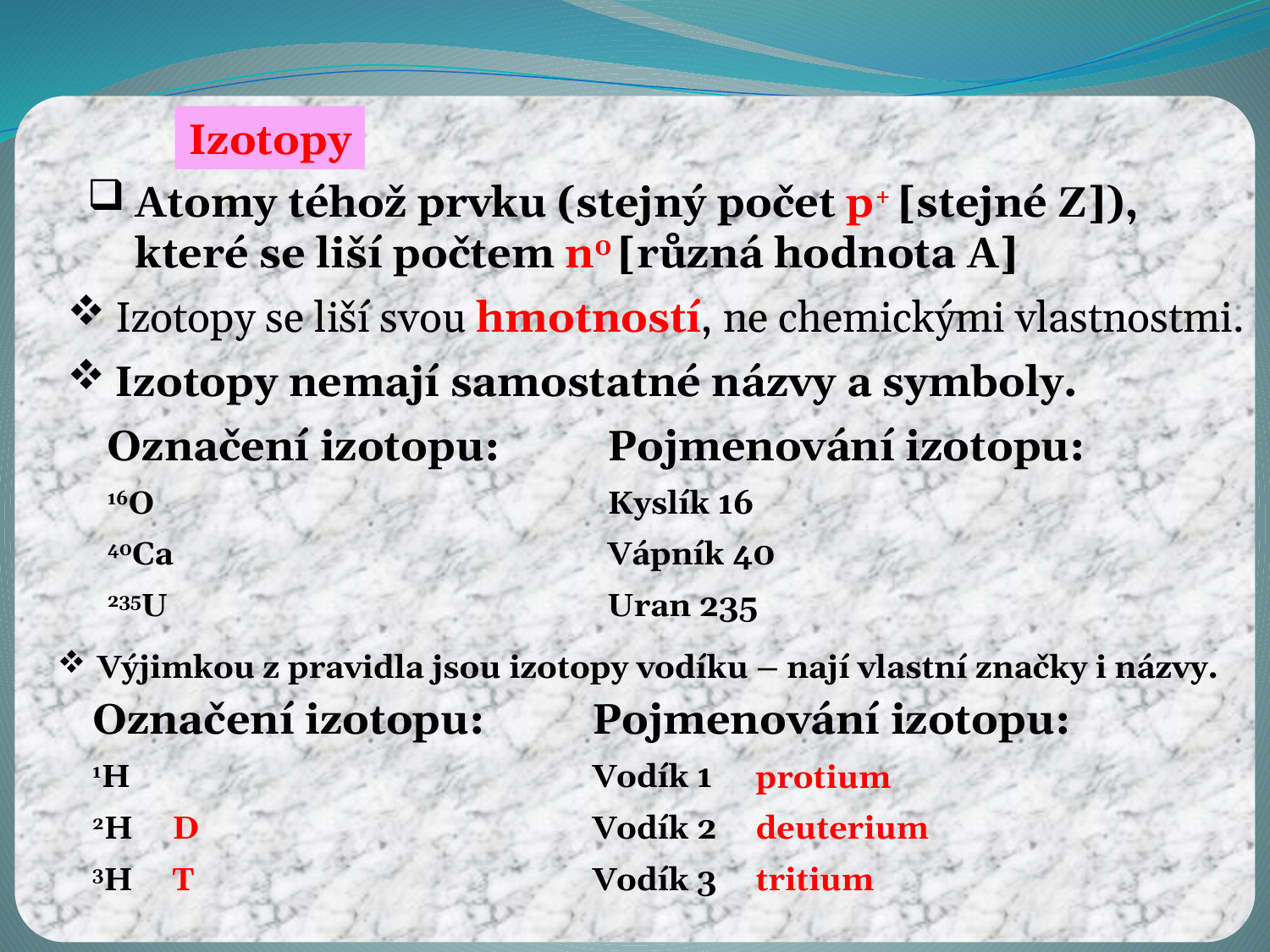

Izotopy
Atomy téhož prvku (stejný počet p+ [stejné Z]), které se liší počtem n0 [různá hodnota A]
Izotopy se liší svou hmotností, ne chemickými vlastnostmi.
Izotopy nemají samostatné názvy a symboly.
Pojmenování izotopu:
Označení izotopu:
16O
Kyslík 16
40Ca
Vápník 40
235U
Uran 235
Výjimkou z pravidla jsou izotopy vodíku – nají vlastní značky i názvy.
Pojmenování izotopu:
Označení izotopu:
1H
Vodík 1
protium
2H
D
Vodík 2
deuterium
3H
T
Vodík 3
tritium